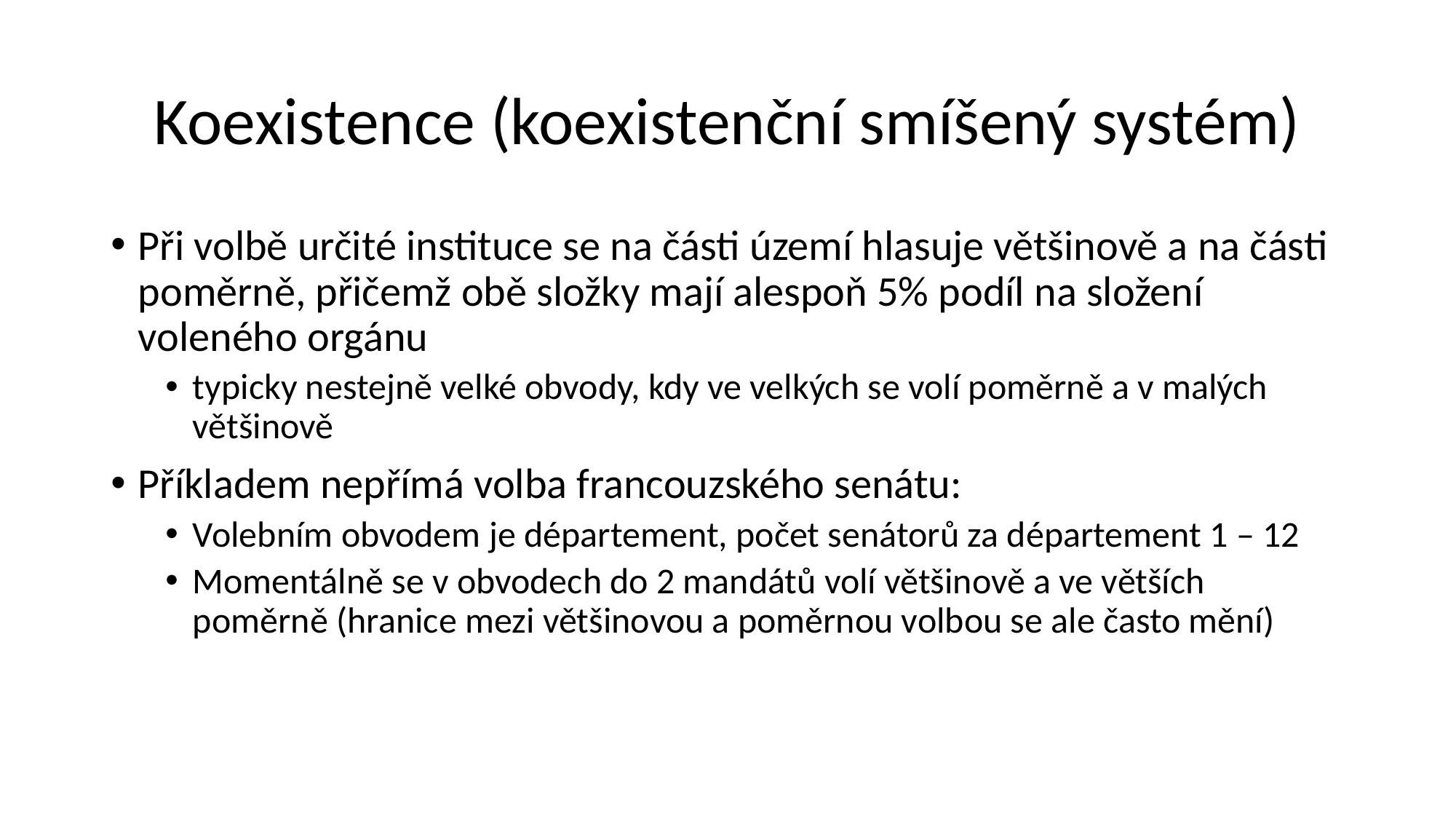

# Koexistence (koexistenční smíšený systém)
Při volbě určité instituce se na části území hlasuje většinově a na části poměrně, přičemž obě složky mají alespoň 5% podíl na složení voleného orgánu
typicky nestejně velké obvody, kdy ve velkých se volí poměrně a v malých většinově
Příkladem nepřímá volba francouzského senátu:
Volebním obvodem je département, počet senátorů za département 1 – 12
Momentálně se v obvodech do 2 mandátů volí většinově a ve větších poměrně (hranice mezi většinovou a poměrnou volbou se ale často mění)